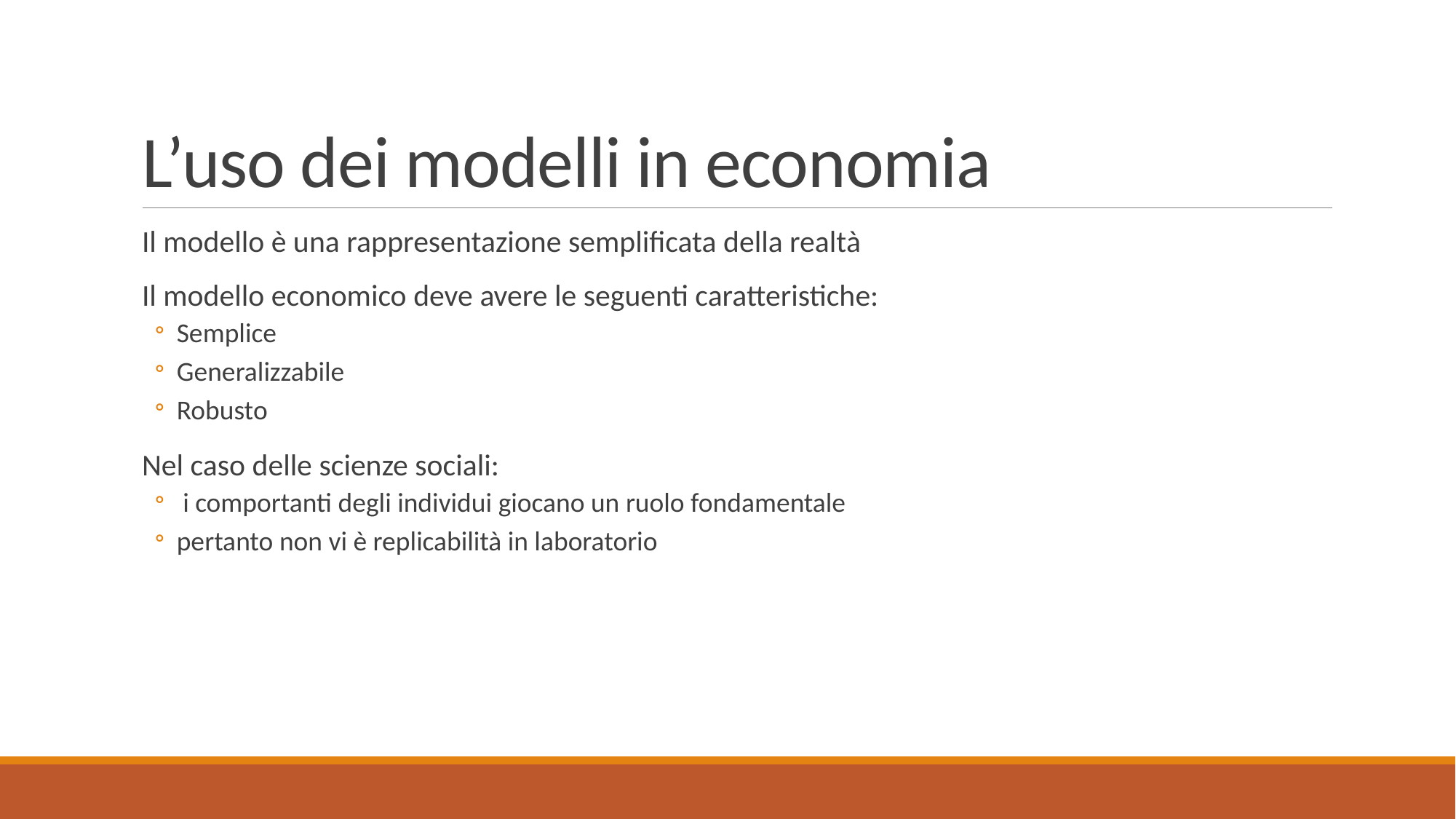

# L’uso dei modelli in economia
Il modello è una rappresentazione semplificata della realtà
Il modello economico deve avere le seguenti caratteristiche:
Semplice
Generalizzabile
Robusto
Nel caso delle scienze sociali:
 i comportanti degli individui giocano un ruolo fondamentale
pertanto non vi è replicabilità in laboratorio